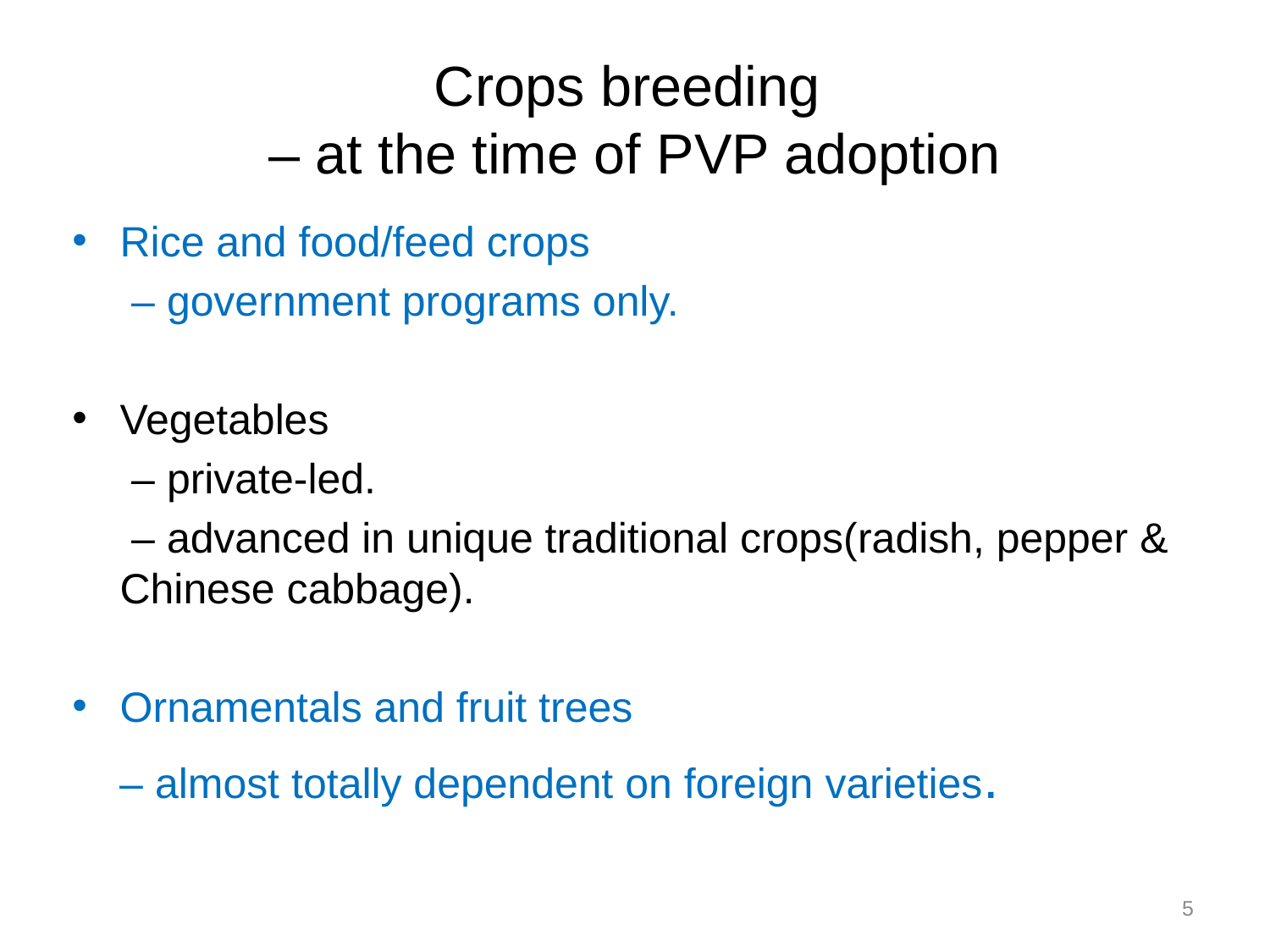

# Crops breeding – at the time of PVP adoption
Rice and food/feed crops
     – government programs only.

Vegetables
     – private-led.
     – advanced in unique traditional crops(radish, pepper & Chinese cabbage).

Ornamentals and fruit trees
    – almost totally dependent on foreign varieties.
5